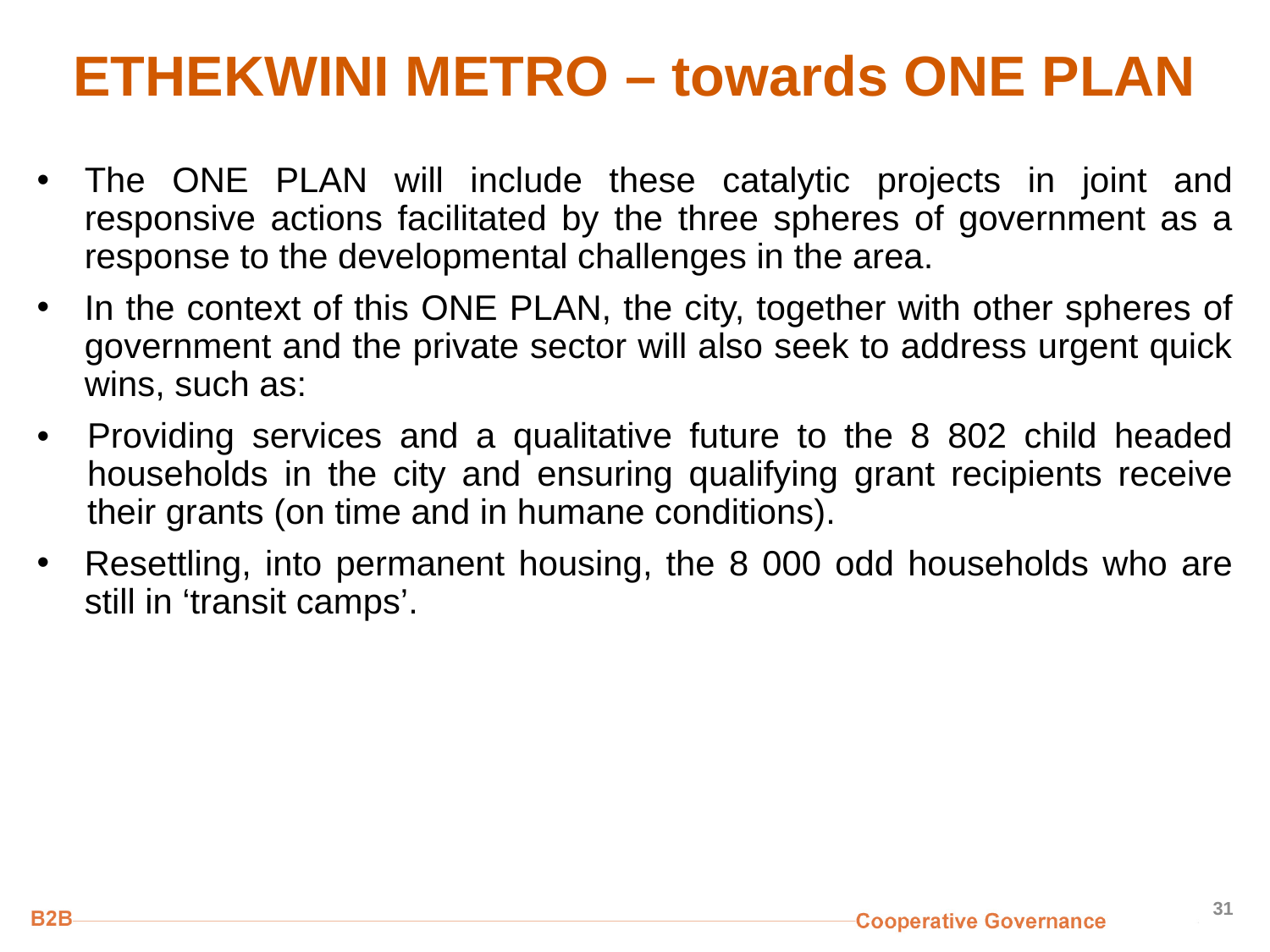

# ETHEKWINI METRO – towards ONE PLAN
The ONE PLAN will include these catalytic projects in joint and responsive actions facilitated by the three spheres of government as a response to the developmental challenges in the area.
In the context of this ONE PLAN, the city, together with other spheres of government and the private sector will also seek to address urgent quick wins, such as:
•	Providing services and a qualitative future to the 8 802 child headed households in the city and ensuring qualifying grant recipients receive their grants (on time and in humane conditions).
Resettling, into permanent housing, the 8 000 odd households who are still in ‘transit camps’.
31